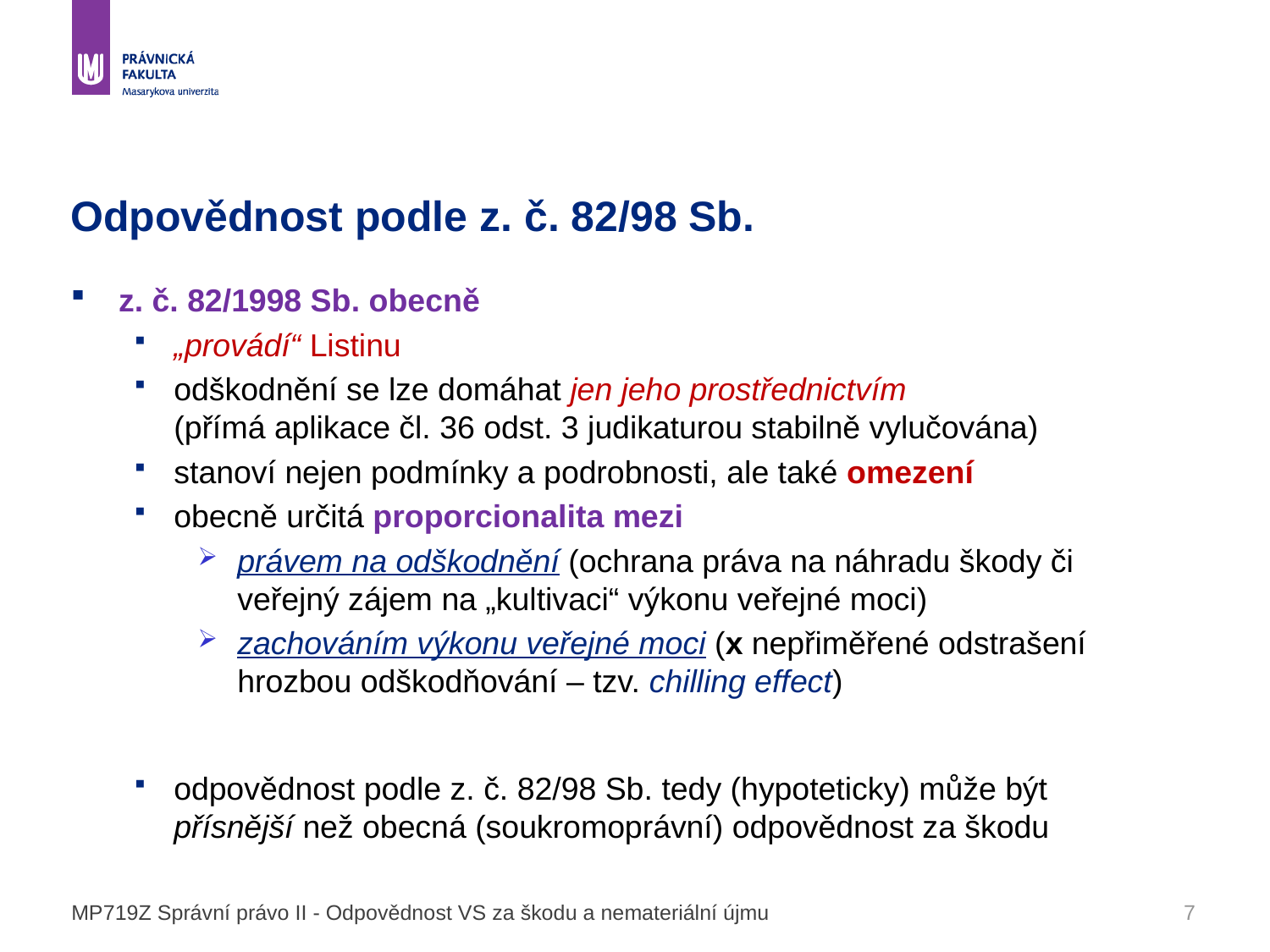

# Odpovědnost podle z. č. 82/98 Sb.
z. č. 82/1998 Sb. obecně
„provádí“ Listinu
odškodnění se lze domáhat jen jeho prostřednictvím                      (přímá aplikace čl. 36 odst. 3 judikaturou stabilně vylučována)
stanoví nejen podmínky a podrobnosti, ale také omezení
obecně určitá proporcionalita mezi
právem na odškodnění (ochrana práva na náhradu škody či  veřejný zájem na „kultivaci“ výkonu veřejné moci)
zachováním výkonu veřejné moci (x nepřiměřené odstrašení hrozbou odškodňování – tzv. chilling effect)

odpovědnost podle z. č. 82/98 Sb. tedy (hypoteticky) může být        přísnější než obecná (soukromoprávní) odpovědnost za škodu
MP719Z Správní právo II - Odpovědnost VS za škodu a nemateriální újmu
7